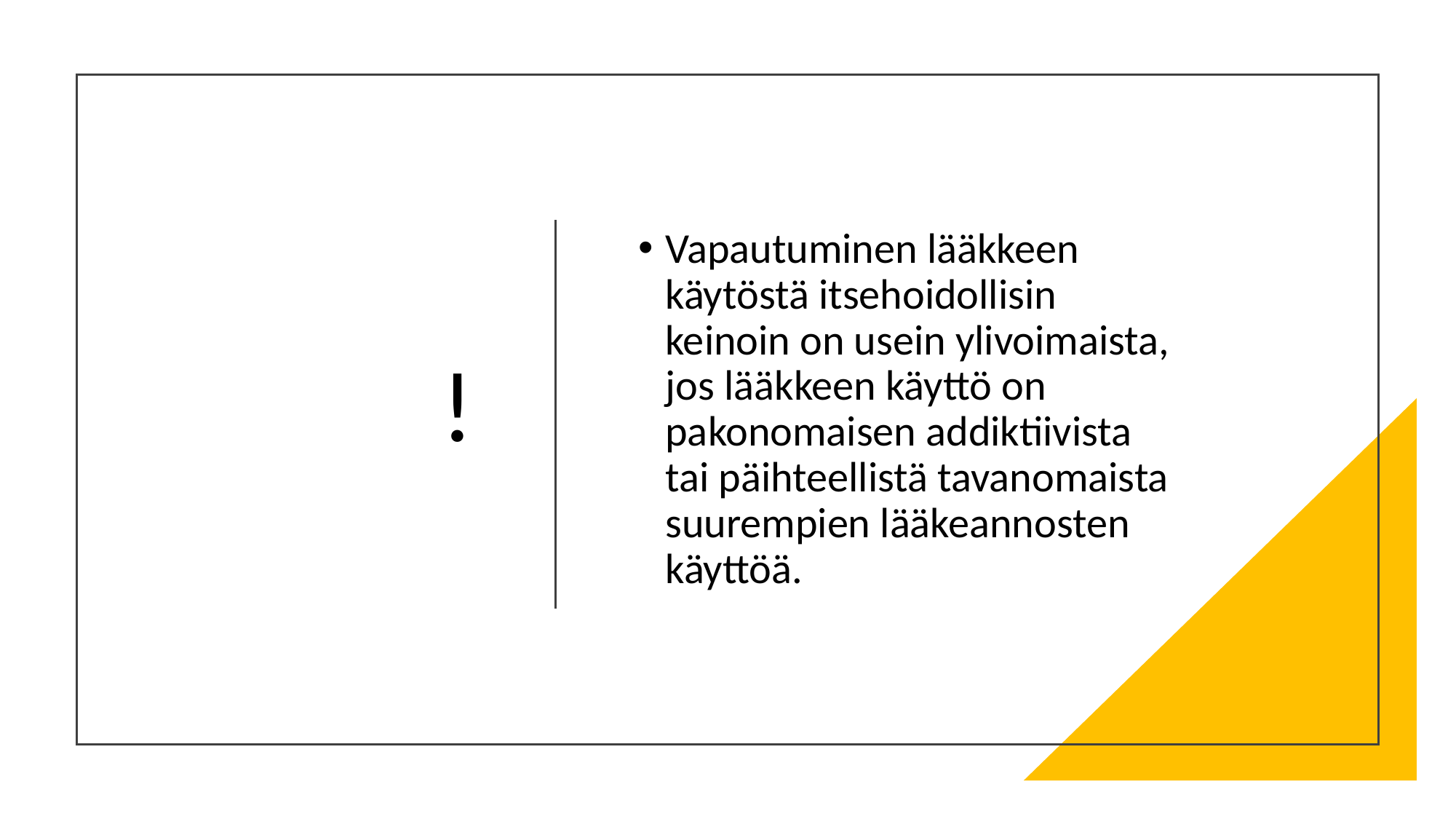

# !
Vapautuminen lääkkeen käytöstä itsehoidollisin keinoin on usein ylivoimaista, jos lääkkeen käyttö on pakonomaisen addiktiivista tai päihteellistä tavanomaista suurempien lääkeannosten käyttöä.